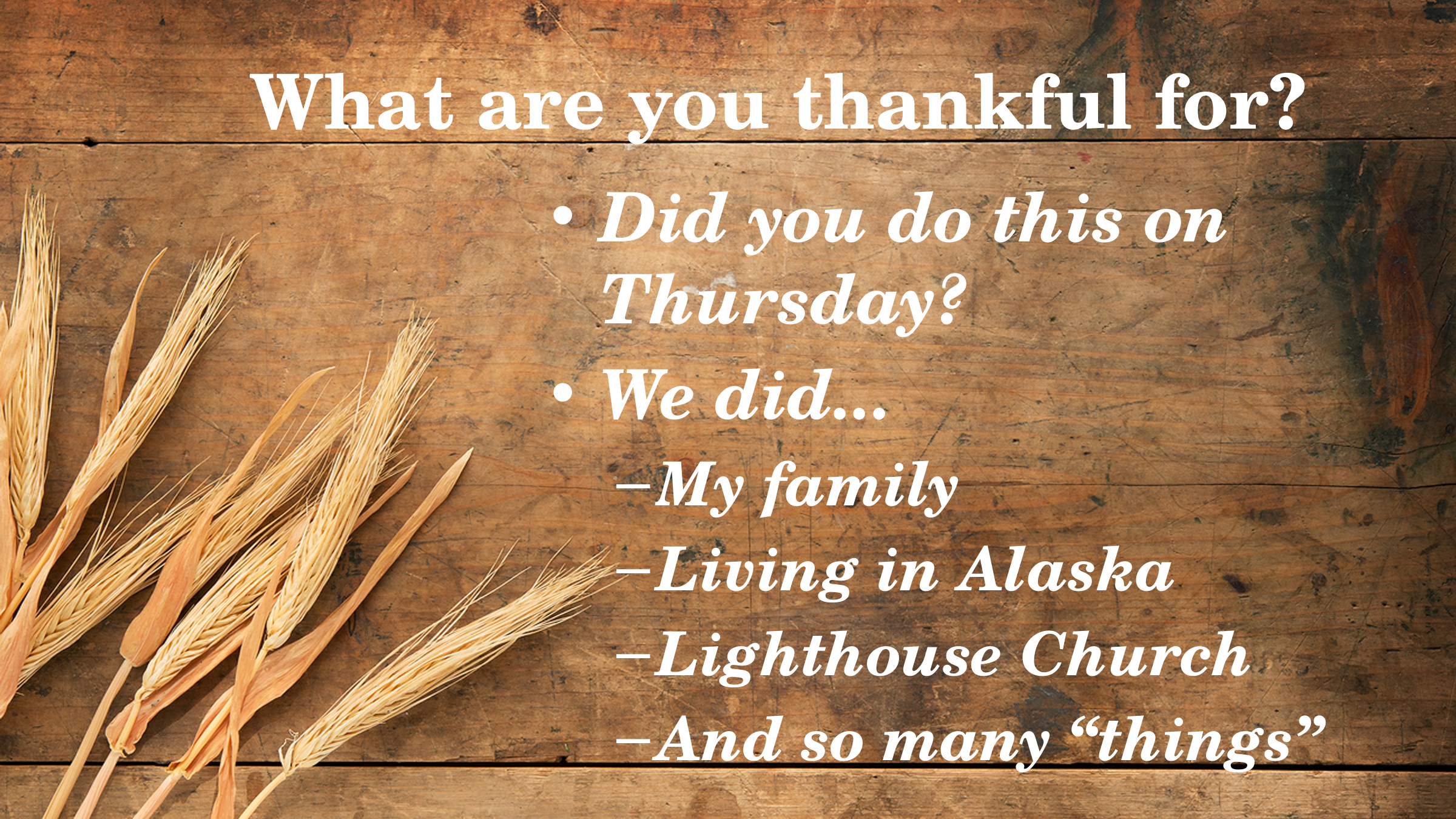

# What are you thankful for?
Did you do this on Thursday?
We did...
My family
Living in Alaska
Lighthouse Church
And so many “things”